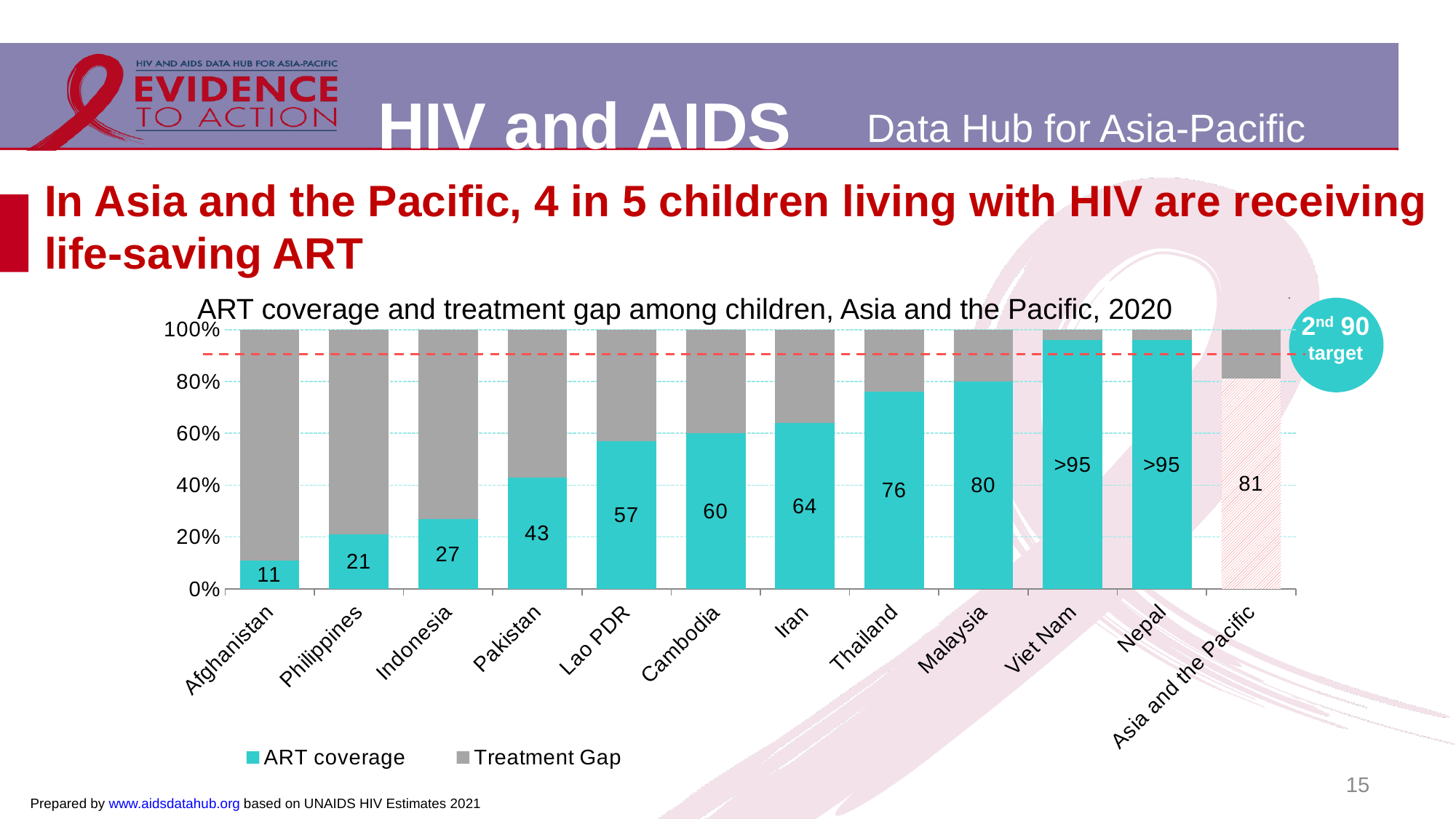

# In Asia and the Pacific, 4 in 5 children living with HIV are receiving life-saving ART
ART coverage and treatment gap among children, Asia and the Pacific, 2020

2nd 90
target

### Chart

| Category | ART coverage | Treatment Gap |
|---|---|---|
| Afghanistan | 11.0 | 89.0 |
| Philippines | 21.0 | 79.0 |
| Indonesia | 27.0 | 73.0 |
| Pakistan | 43.0 | 57.0 |
| Lao PDR | 57.0 | 43.0 |
| Cambodia | 60.0 | 40.0 |
| Iran | 64.0 | 36.0 |
| Thailand | 76.0 | 24.0 |
| Malaysia | 80.0 | 20.0 |
| Viet Nam | 96.0 | 4.0 |
| Nepal | 96.0 | 4.0 |
| Asia and the Pacific | 81.0 | 19.0 |
15
Prepared by www.aidsdatahub.org based on UNAIDS HIV Estimates 2021